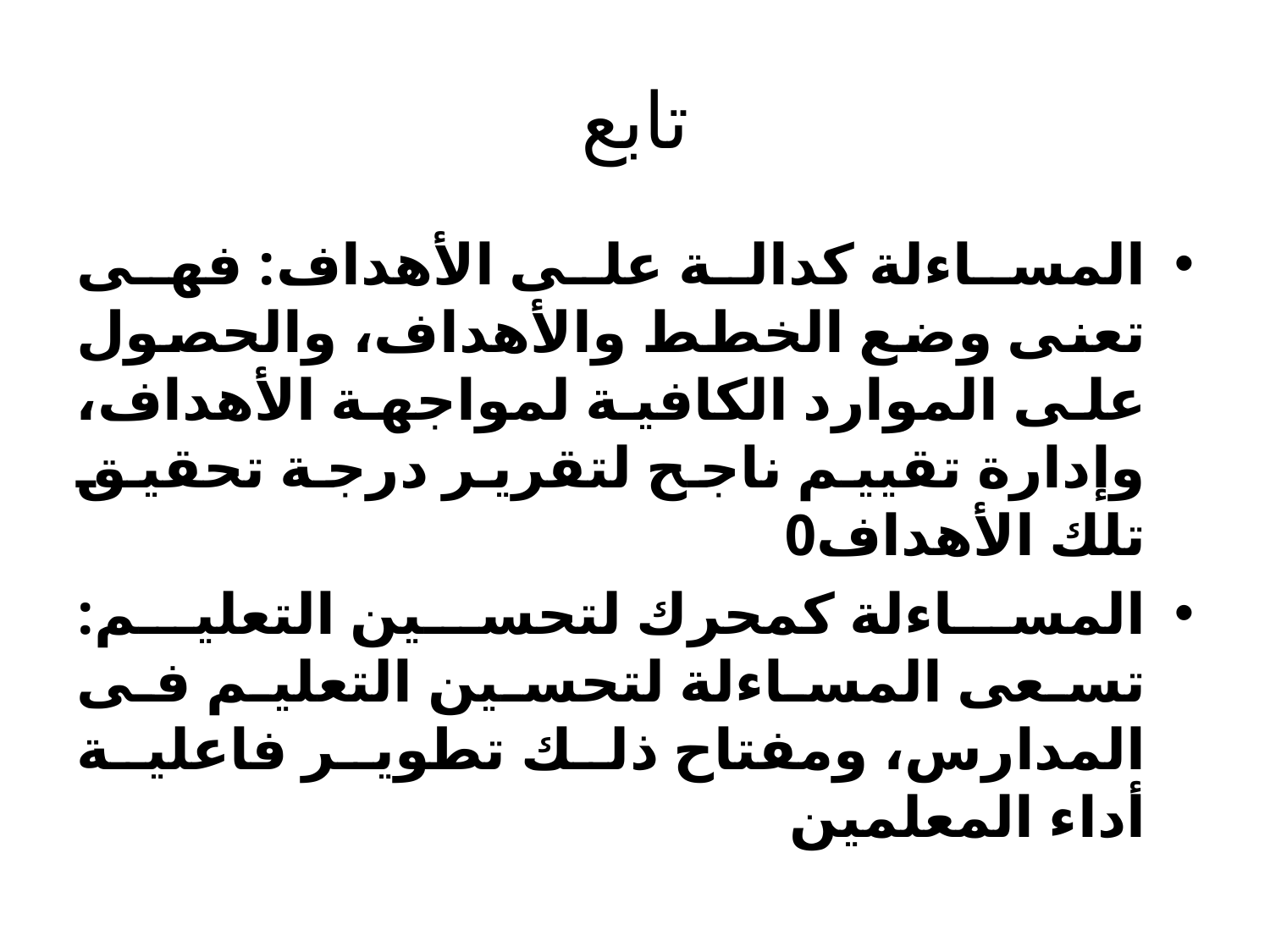

# تابع
المساءلة كدالة على الأهداف: فهى تعنى وضع الخطط والأهداف، والحصول على الموارد الكافية لمواجهة الأهداف، وإدارة تقييم ناجح لتقرير درجة تحقيق تلك الأهداف0
المساءلة كمحرك لتحسين التعليم: تسعى المساءلة لتحسين التعليم فى المدارس، ومفتاح ذلك تطوير فاعلية أداء المعلمين